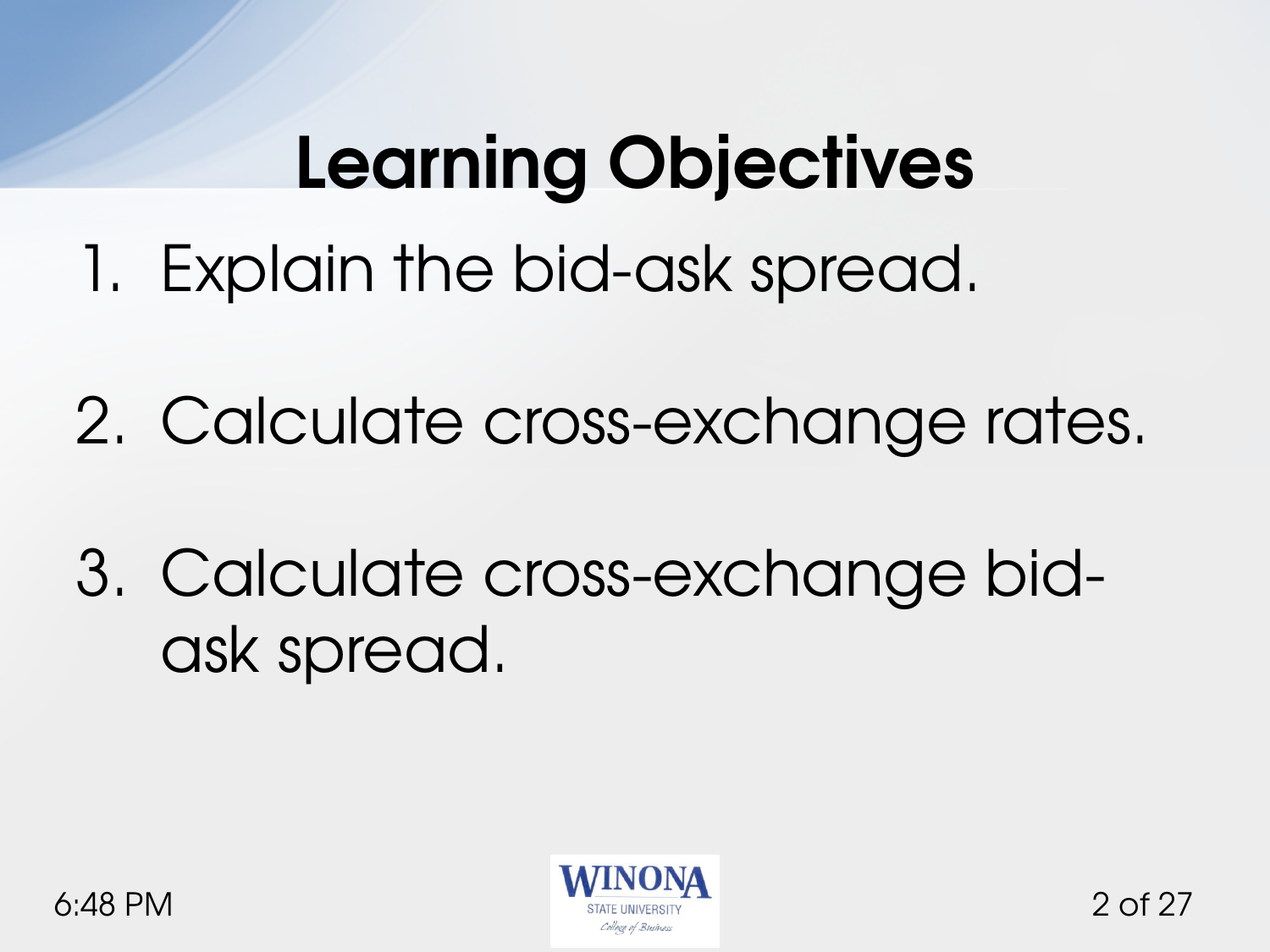

# Learning Objectives
Explain the bid-ask spread.

Calculate cross-exchange rates.

Calculate cross-exchange bid-ask spread.